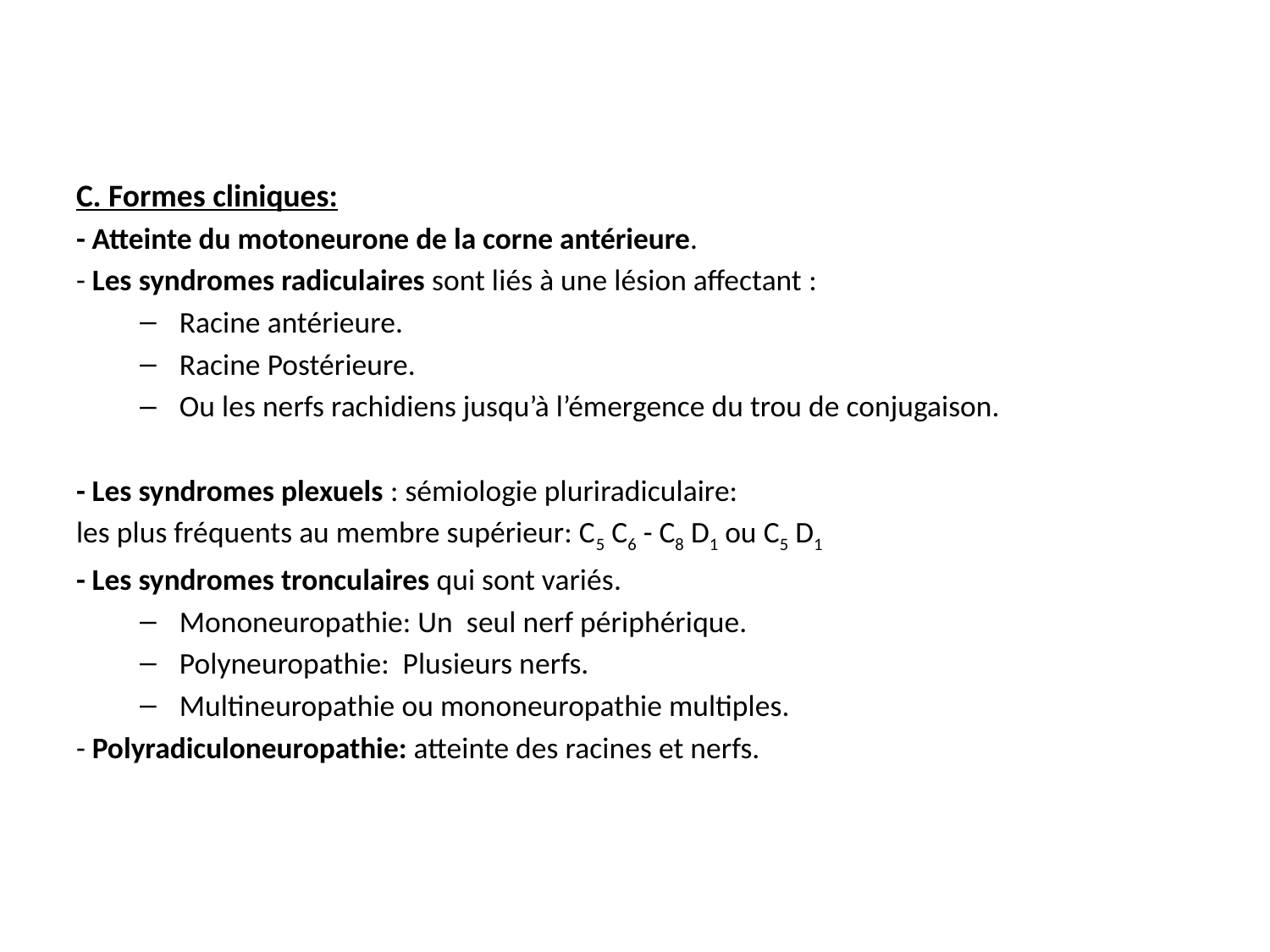

#
C. Formes cliniques:
- Atteinte du motoneurone de la corne antérieure.
- Les syndromes radiculaires sont liés à une lésion affectant :
Racine antérieure.
Racine Postérieure.
Ou les nerfs rachidiens jusqu’à l’émergence du trou de conjugaison.

- Les syndromes plexuels : sémiologie pluriradiculaire:
les plus fréquents au membre supérieur: C5 C6 - C8 D1 ou C5 D1
- Les syndromes tronculaires qui sont variés.
Mononeuropathie: Un  seul nerf périphérique.
Polyneuropathie:  Plusieurs nerfs.
Multineuropathie ou mononeuropathie multiples.
- Polyradiculoneuropathie: atteinte des racines et nerfs.